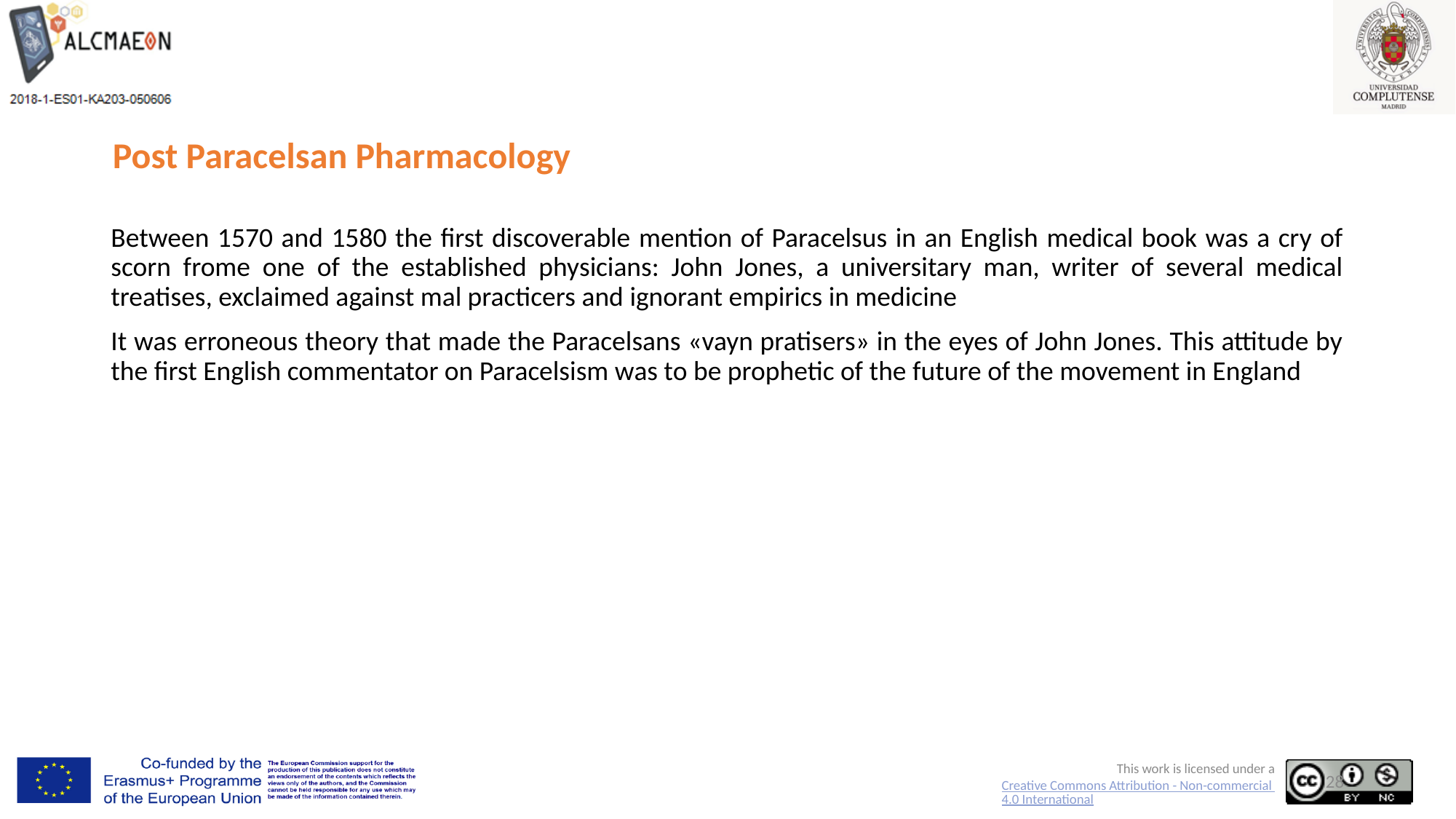

# Post Paracelsan Pharmacology
Between 1570 and 1580 the first discoverable mention of Paracelsus in an English medical book was a cry of scorn frome one of the established physicians: John Jones, a universitary man, writer of several medical treatises, exclaimed against mal practicers and ignorant empirics in medicine
It was erroneous theory that made the Paracelsans «vayn pratisers» in the eyes of John Jones. This attitude by the first English commentator on Paracelsism was to be prophetic of the future of the movement in England
28